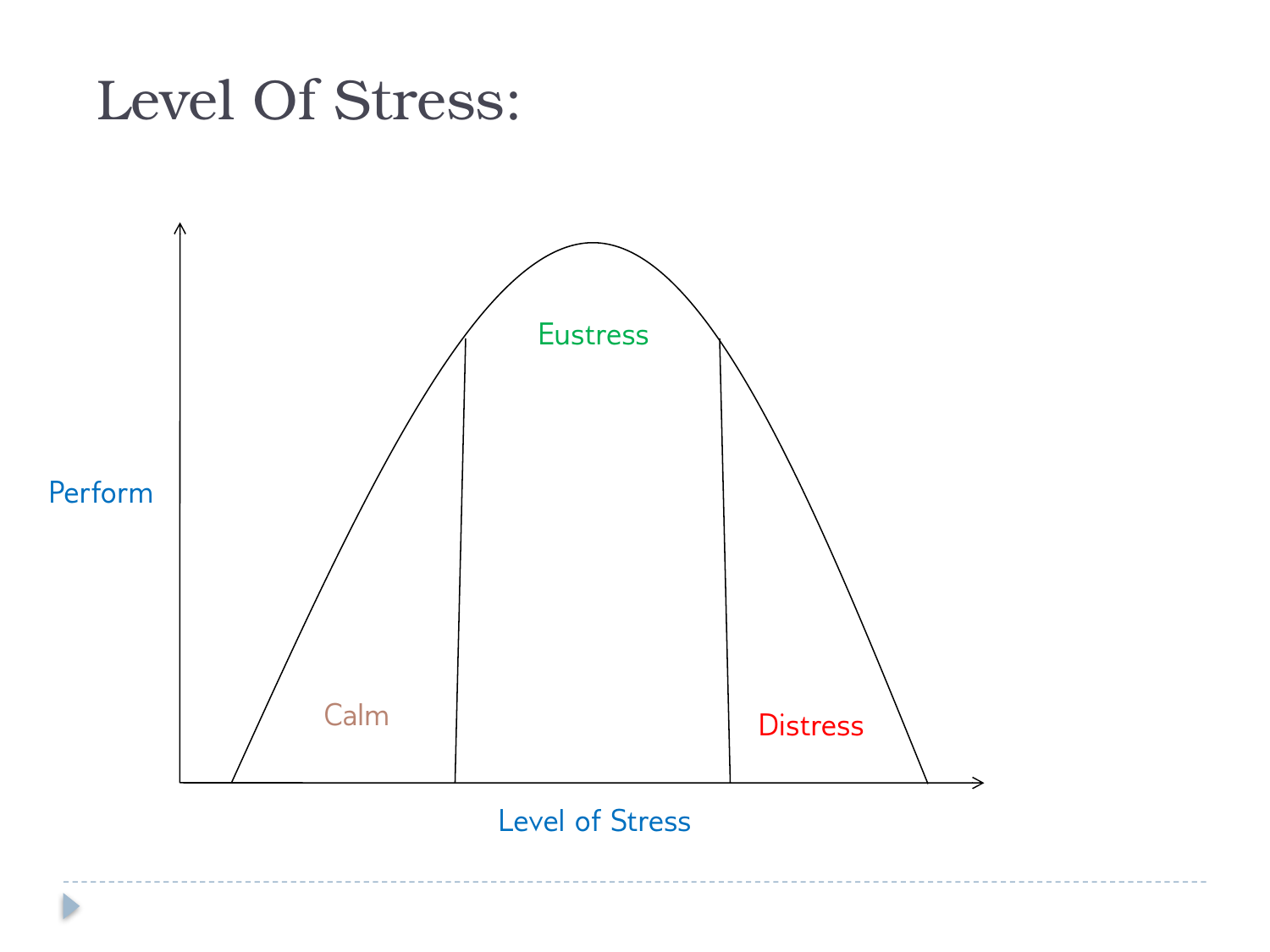

Level Of Stress:

Eustress
Perform
Calm
Distress
Level of Stress